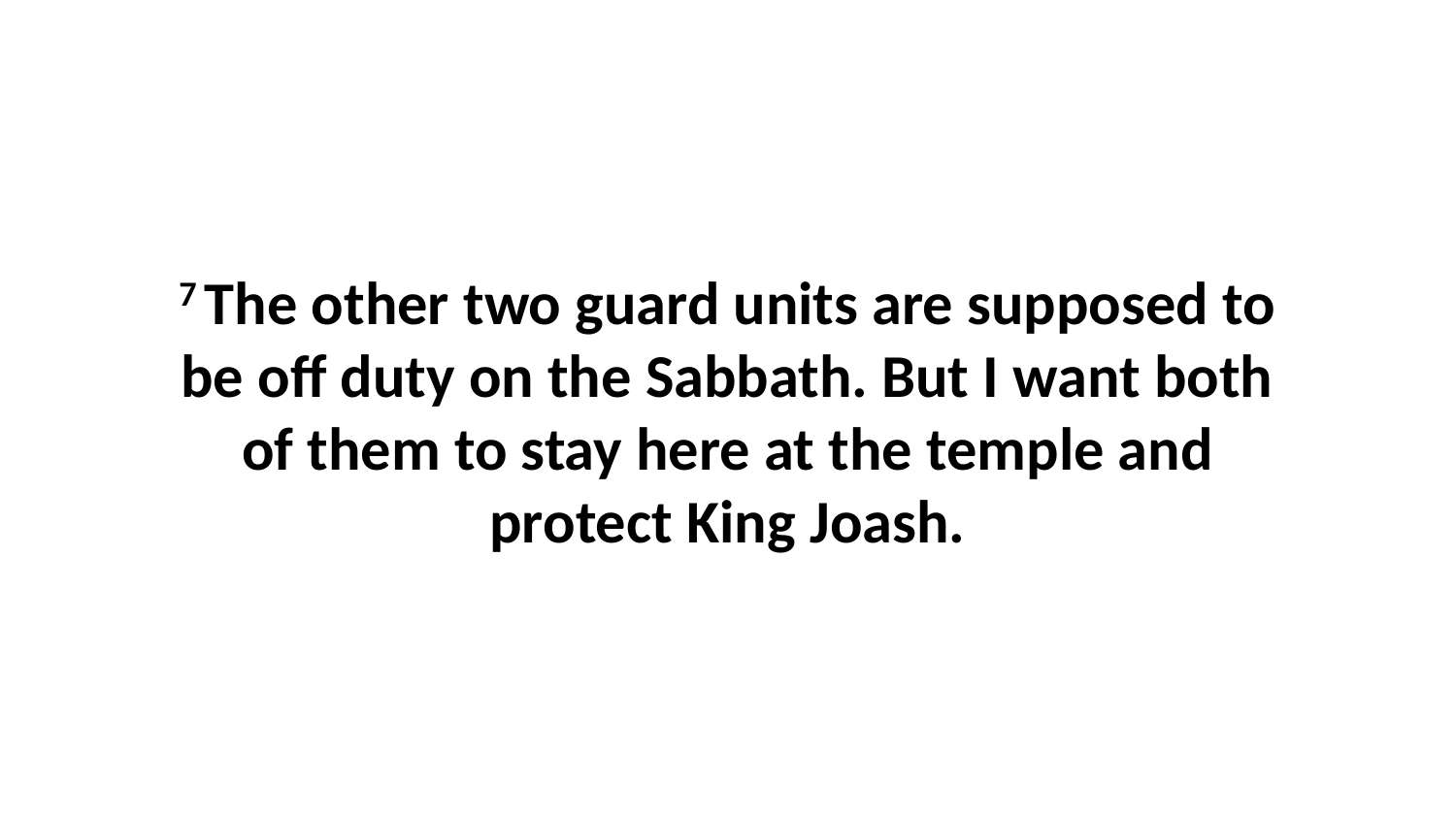

7 The other two guard units are supposed to be off duty on the Sabbath. But I want both of them to stay here at the temple and protect King Joash.